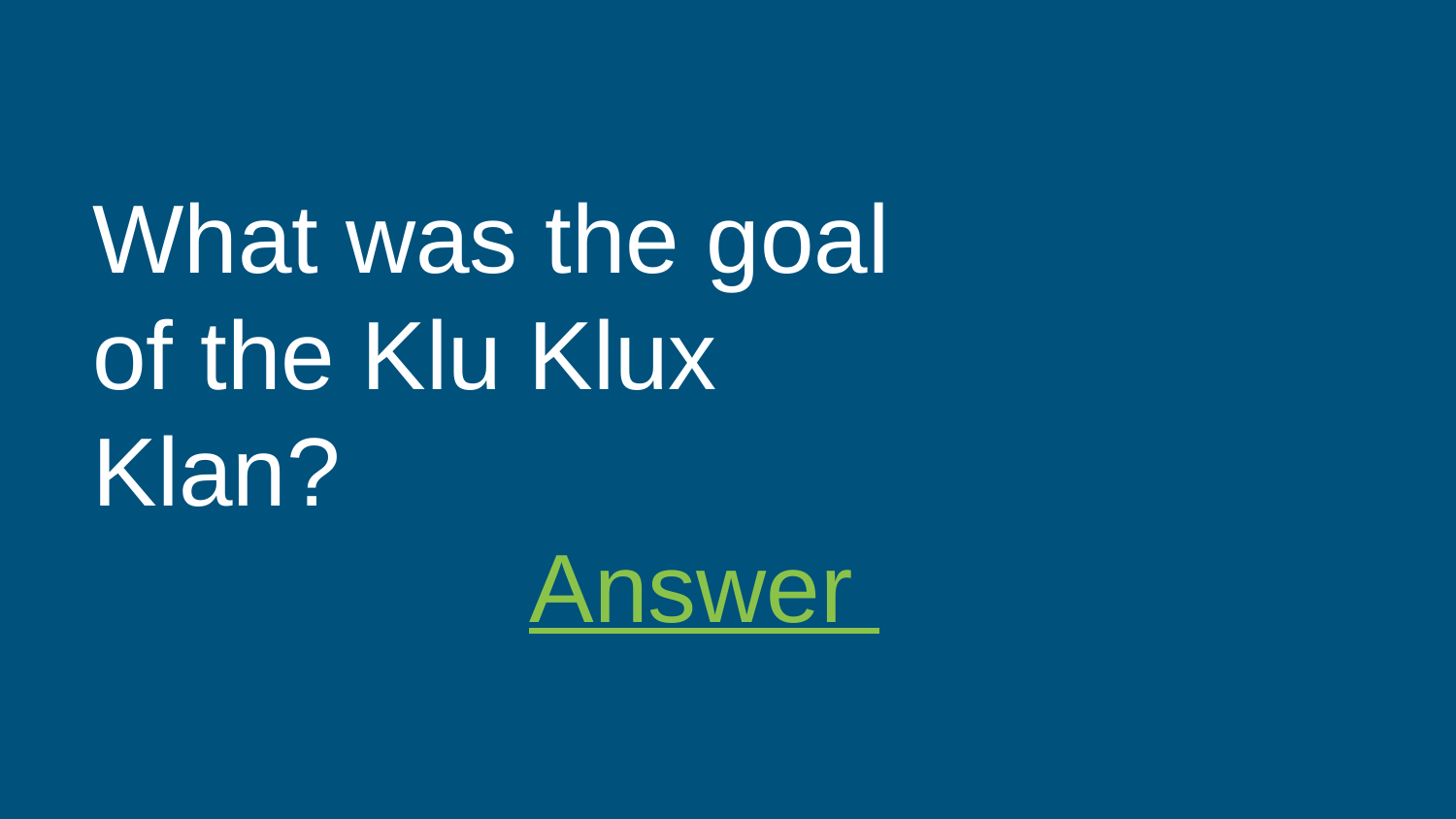

# What was the goal of the Klu Klux Klan?
			Answer